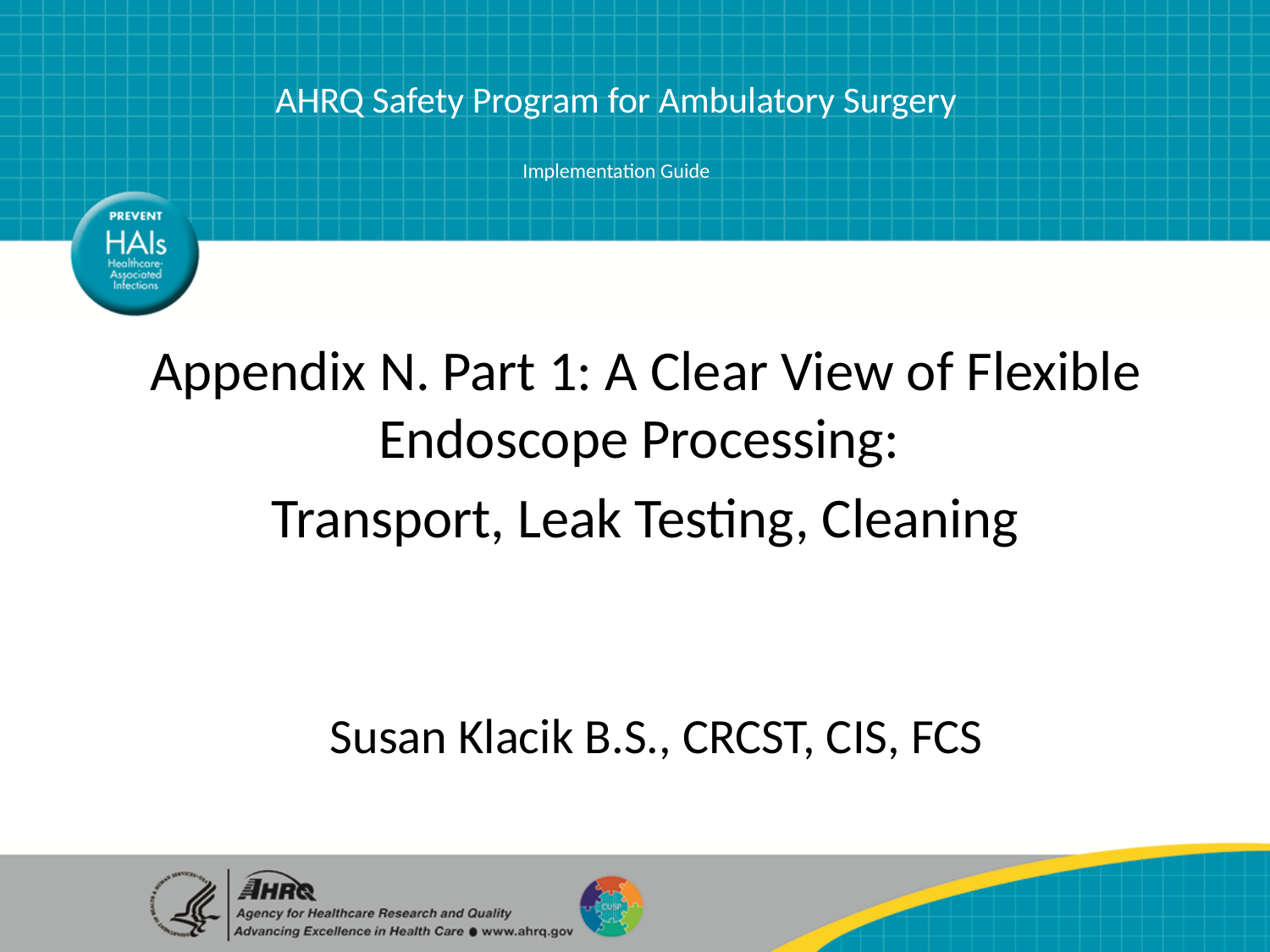

# AHRQ Safety Program for Ambulatory Surgery Implementation Guide
Appendix N. Part 1: A Clear View of Flexible Endoscope Processing:
Transport, Leak Testing, Cleaning
Susan Klacik B.S., CRCST, CIS, FCS